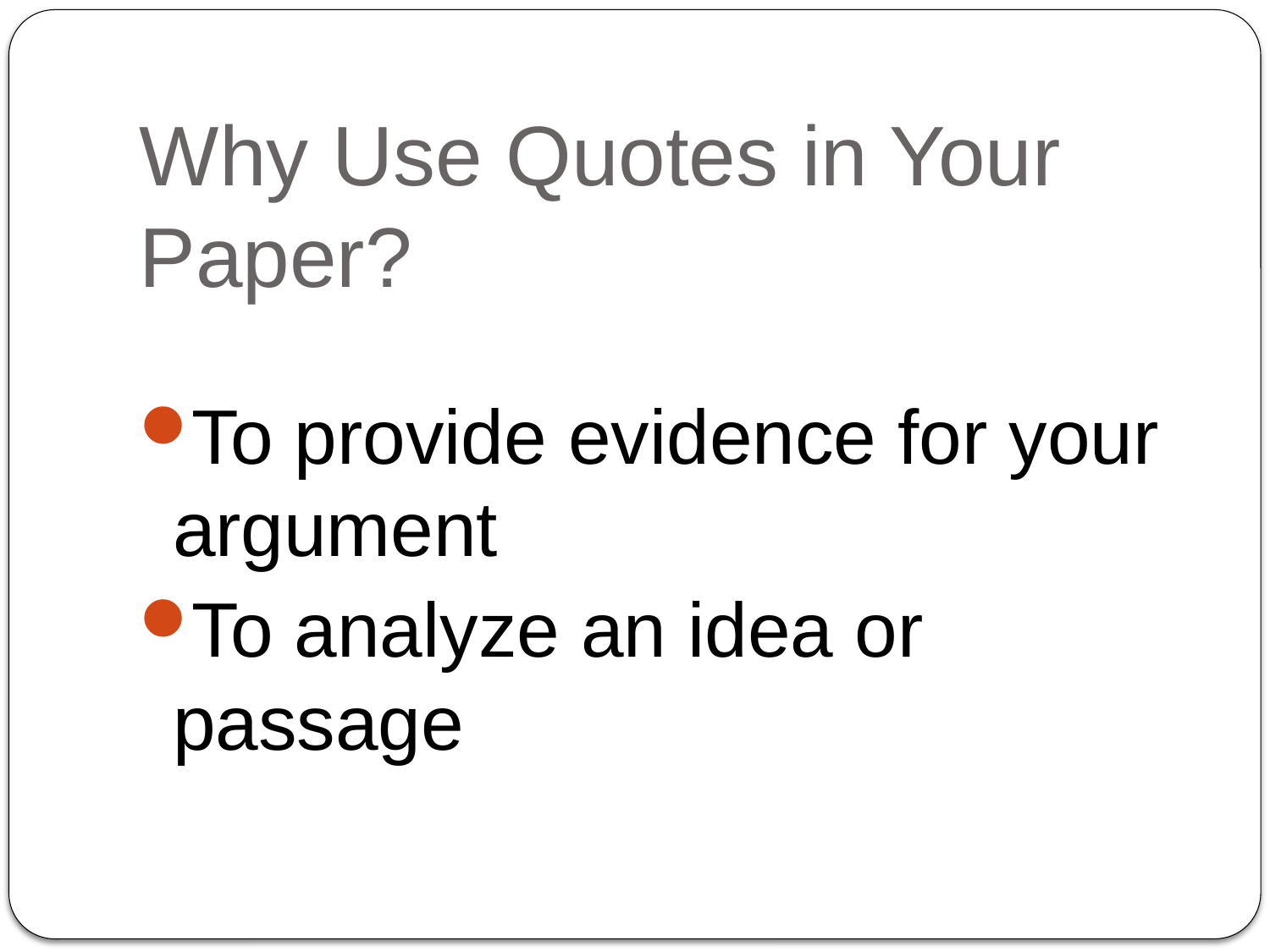

# Why Use Quotes in Your Paper?
To provide evidence for your argument
To analyze an idea or passage